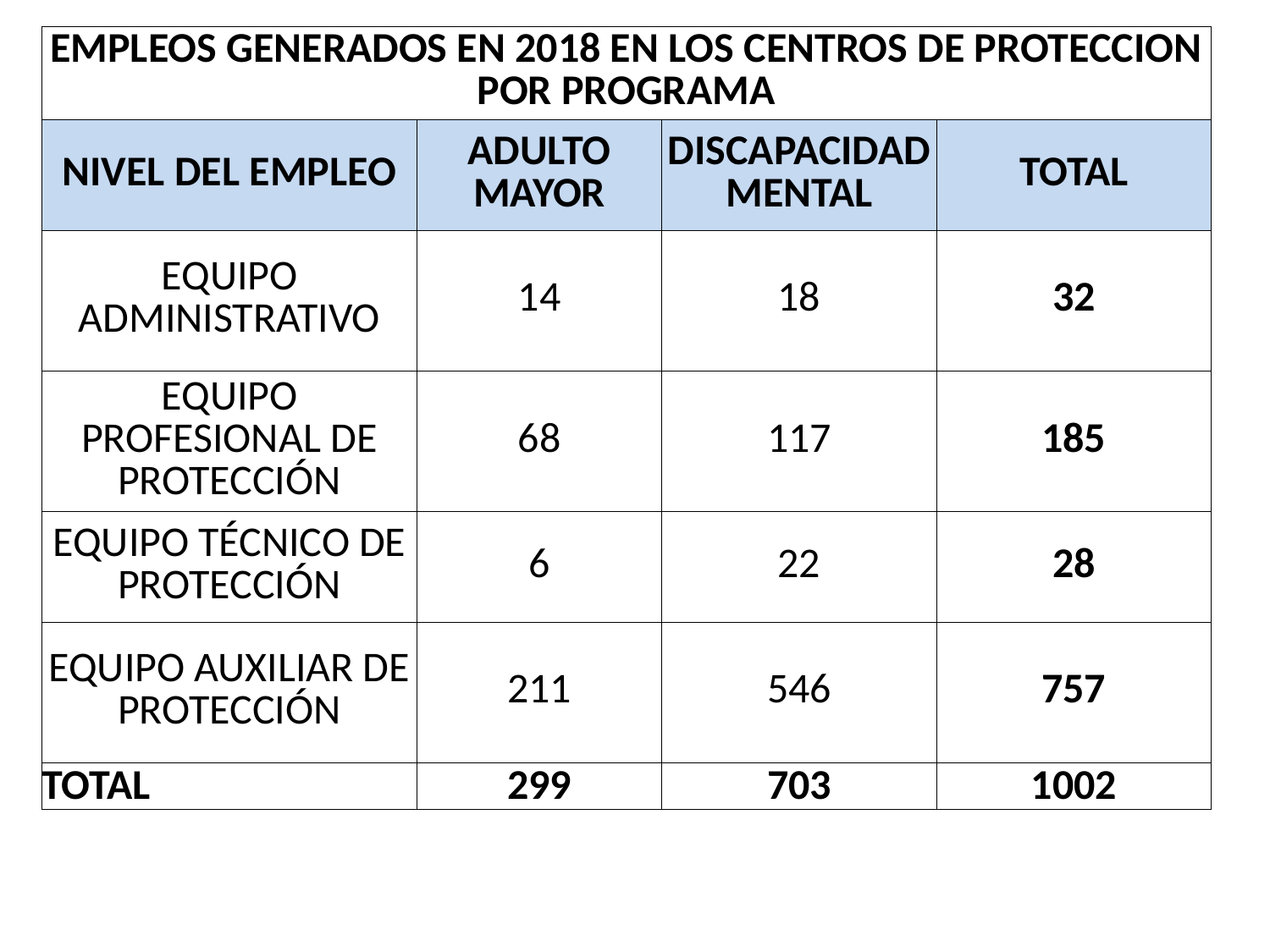

| EMPLEOS GENERADOS EN 2018 EN LOS CENTROS DE PROTECCION POR PROGRAMA |  |  |  |
| --- | --- | --- | --- |
| NIVEL DEL EMPLEO | ADULTO MAYOR | DISCAPACIDAD MENTAL | TOTAL |
| EQUIPO ADMINISTRATIVO | 14 | 18 | 32 |
| EQUIPO PROFESIONAL DE PROTECCIÓN | 68 | 117 | 185 |
| EQUIPO TÉCNICO DE PROTECCIÓN | 6 | 22 | 28 |
| EQUIPO AUXILIAR DE PROTECCIÓN | 211 | 546 | 757 |
| TOTAL | 299 | 703 | 1002 |